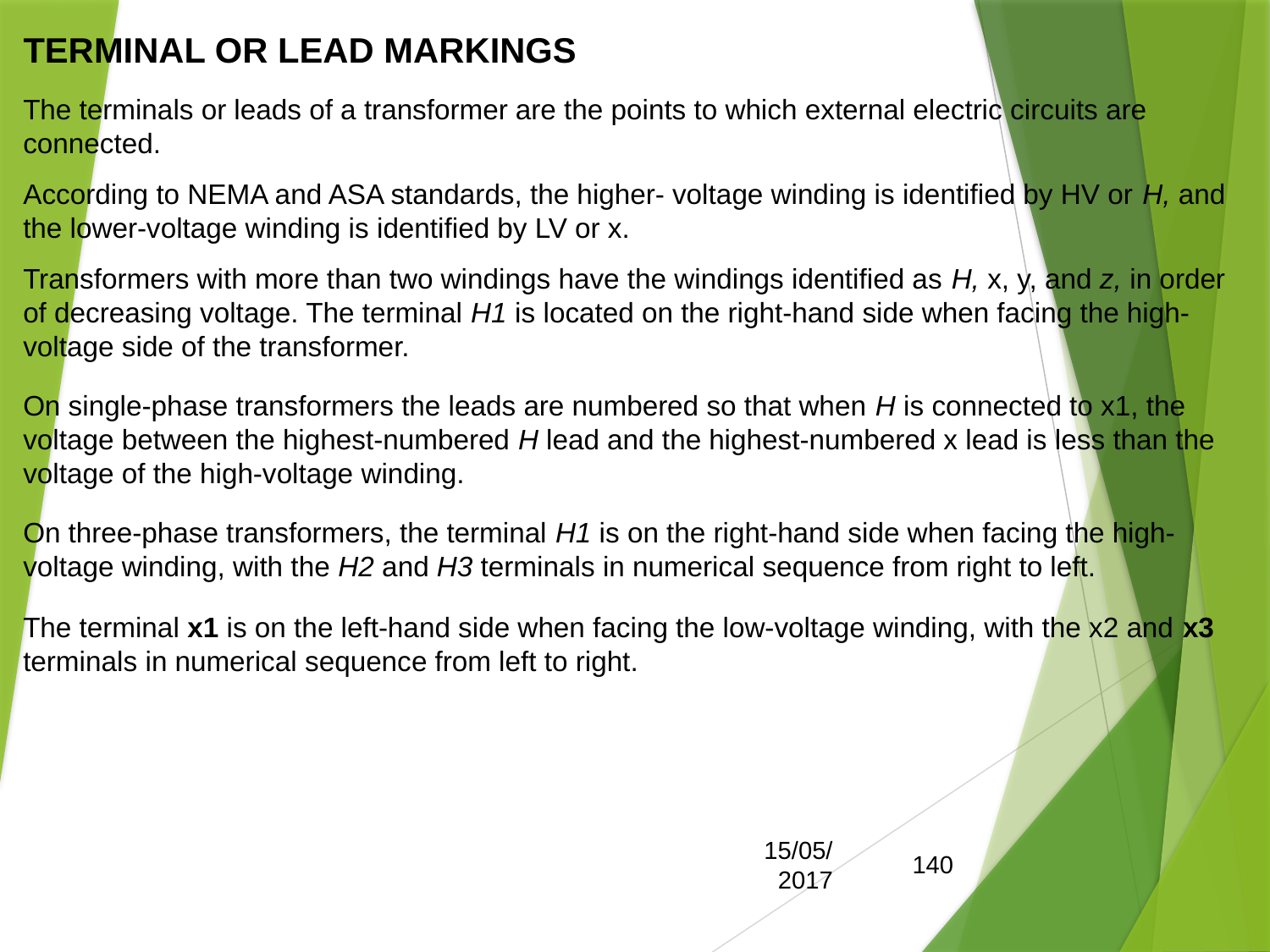

TERMINAL OR LEAD MARKINGS
The terminals or leads of a transformer are the points to which external electric circuits are connected.
According to NEMA and ASA standards, the higher- voltage winding is identified by HV or H, and the lower-voltage winding is identified by LV or x.
Transformers with more than two windings have the windings identified as H, x, y, and z, in order of decreasing voltage. The terminal H1 is located on the right-hand side when facing the high-voltage side of the transformer.
On single-phase transformers the leads are numbered so that when H is connected to x1, the voltage between the highest-numbered H lead and the highest-numbered x lead is less than the voltage of the high-voltage winding.
On three-phase transformers, the terminal H1 is on the right-hand side when facing the high-voltage winding, with the H2 and H3 terminals in numerical sequence from right to left.
The terminal x1 is on the left-hand side when facing the low-voltage winding, with the x2 and x3 terminals in numerical sequence from left to right.
15/05/2017
140